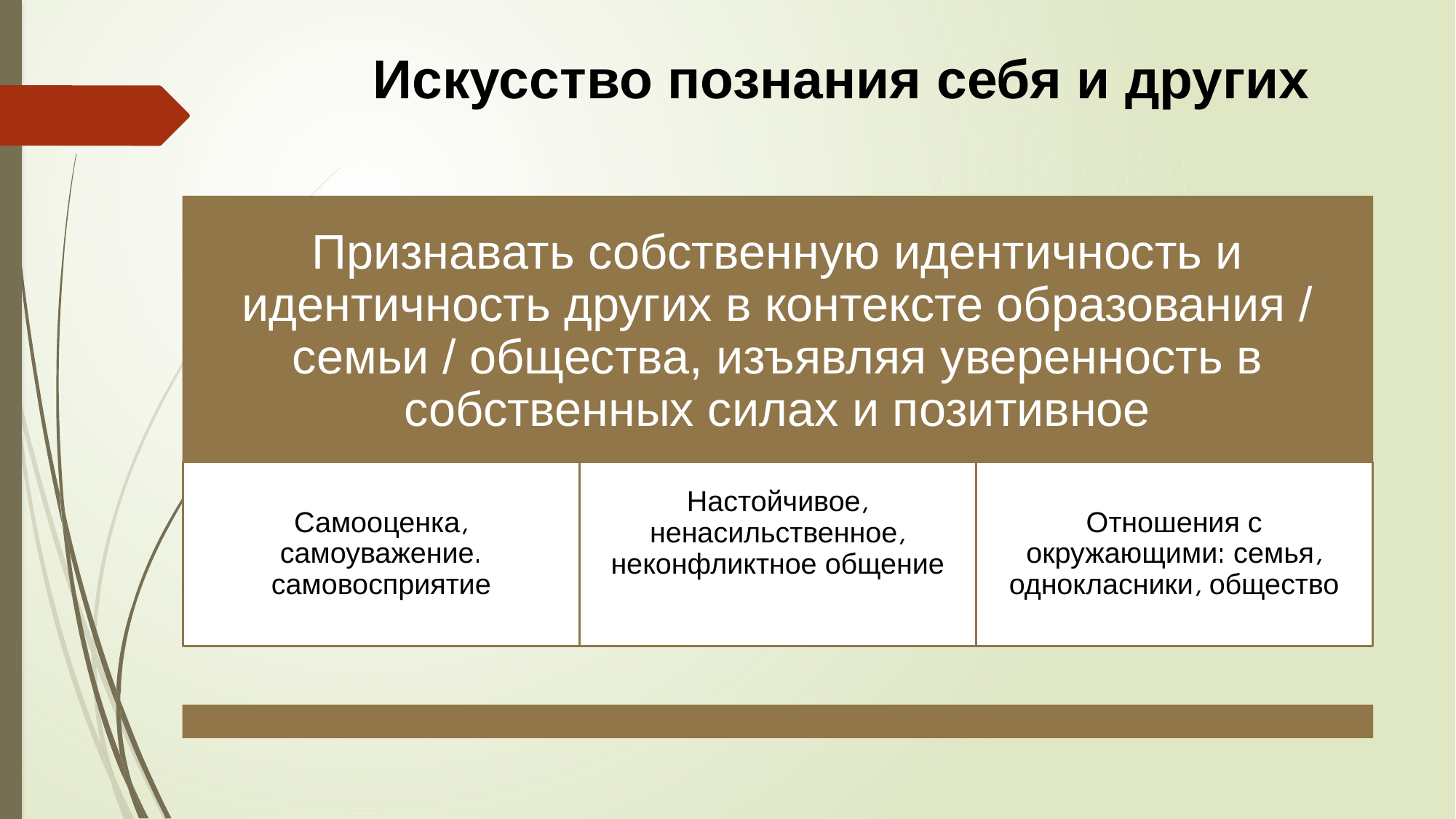

# Искусство познания себя и других
Признавать собственную идентичность и идентичность других в контексте образования / семьи / общества, изъявляя уверенность в собственных силах и позитивное
Самооценка, самоуважение. самовосприятие
Настойчивое, ненасильственное, неконфликтное общение

Отношения с окружающими: семья, однокласники, общество